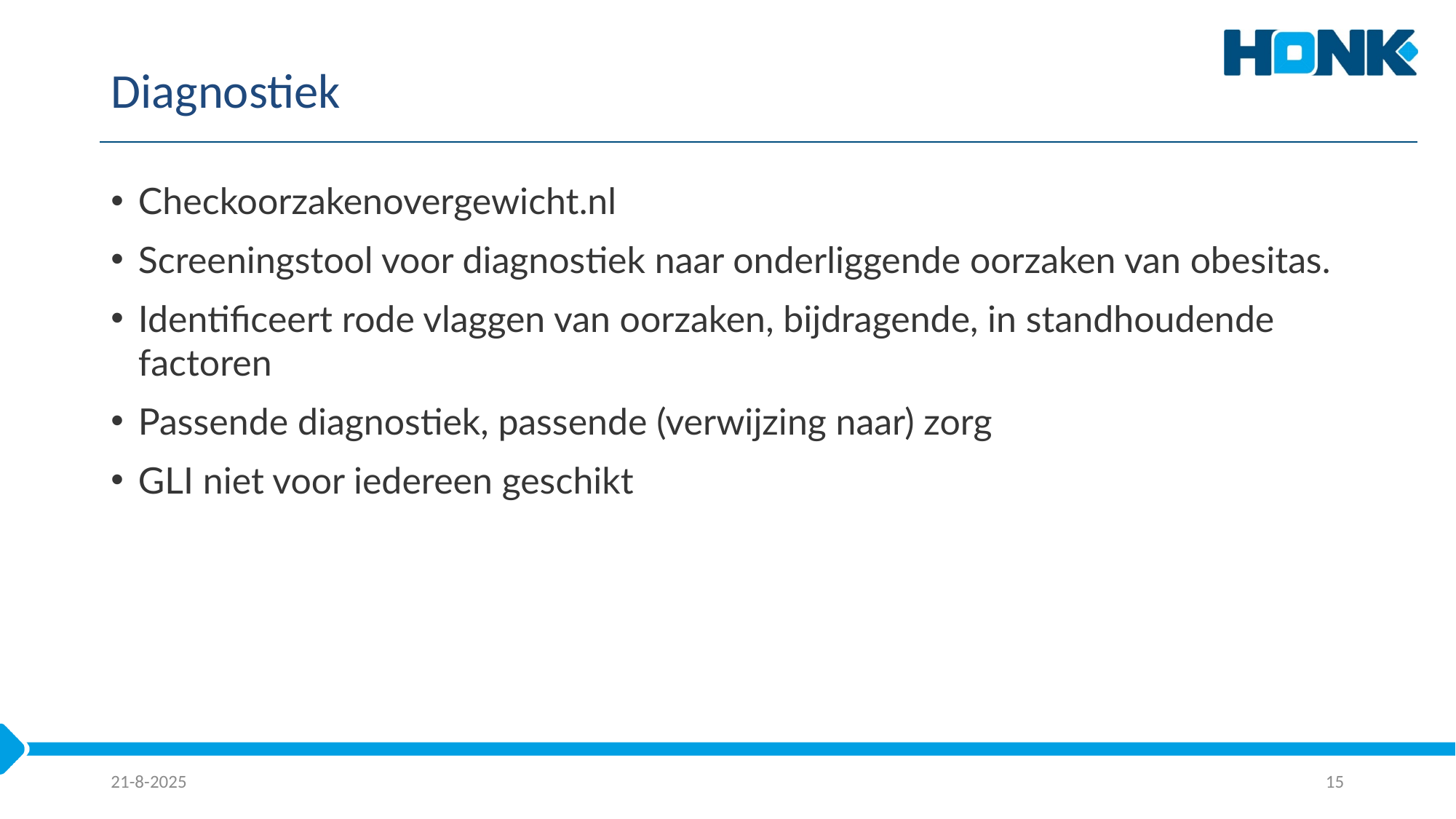

# Diagnostiek
Checkoorzakenovergewicht.nl
Screeningstool voor diagnostiek naar onderliggende oorzaken van obesitas.
Identificeert rode vlaggen van oorzaken, bijdragende, in standhoudende factoren
Passende diagnostiek, passende (verwijzing naar) zorg
GLI niet voor iedereen geschikt

21-8-2025
15